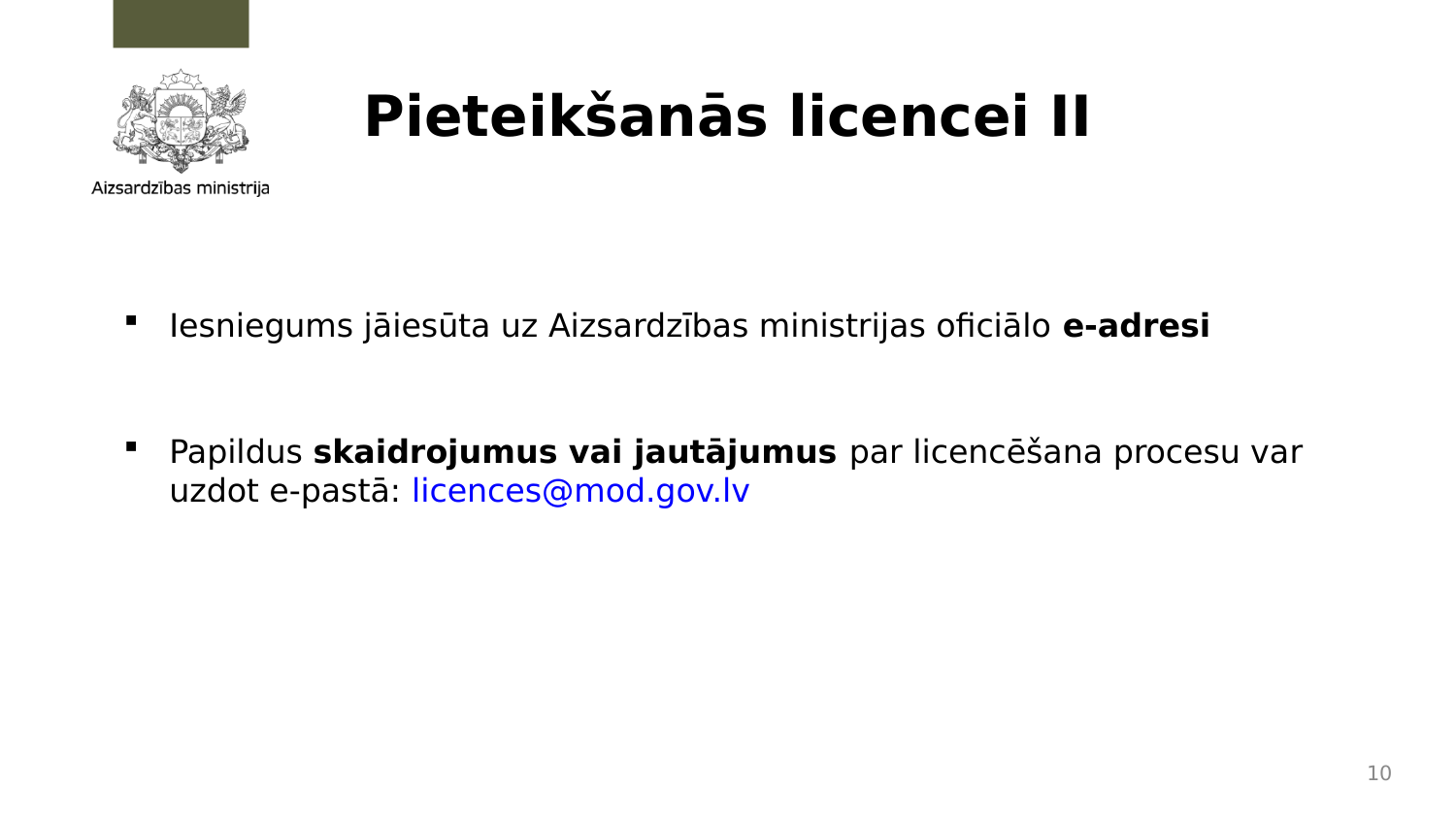

# Pieteikšanās licencei II
Iesniegums jāiesūta uz Aizsardzības ministrijas oficiālo e-adresi

Papildus skaidrojumus vai jautājumus par licencēšana procesu var uzdot e-pastā: licences@mod.gov.lv
10